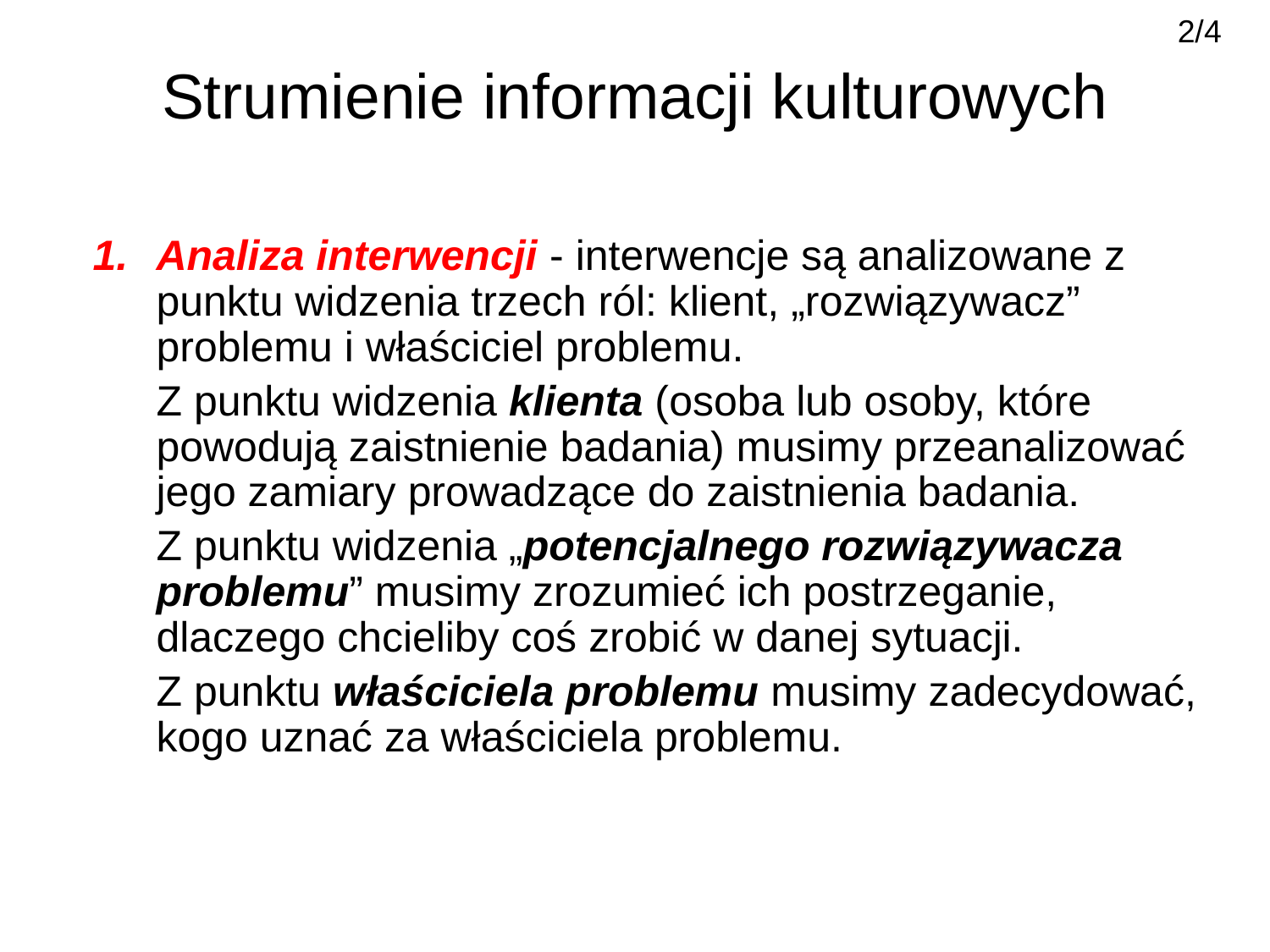

2/4
# Strumienie informacji kulturowych

Analiza interwencji - interwencje są analizowane z punktu widzenia trzech ról: klient, „rozwiązywacz” problemu i właściciel problemu.
	Z punktu widzenia klienta (osoba lub osoby, które powodują zaistnienie badania) musimy przeanalizować jego zamiary prowadzące do zaistnienia badania.
	Z punktu widzenia „potencjalnego rozwiązywacza problemu” musimy zrozumieć ich postrzeganie, dlaczego chcieliby coś zrobić w danej sytuacji.
	Z punktu właściciela problemu musimy zadecydować, kogo uznać za właściciela problemu.